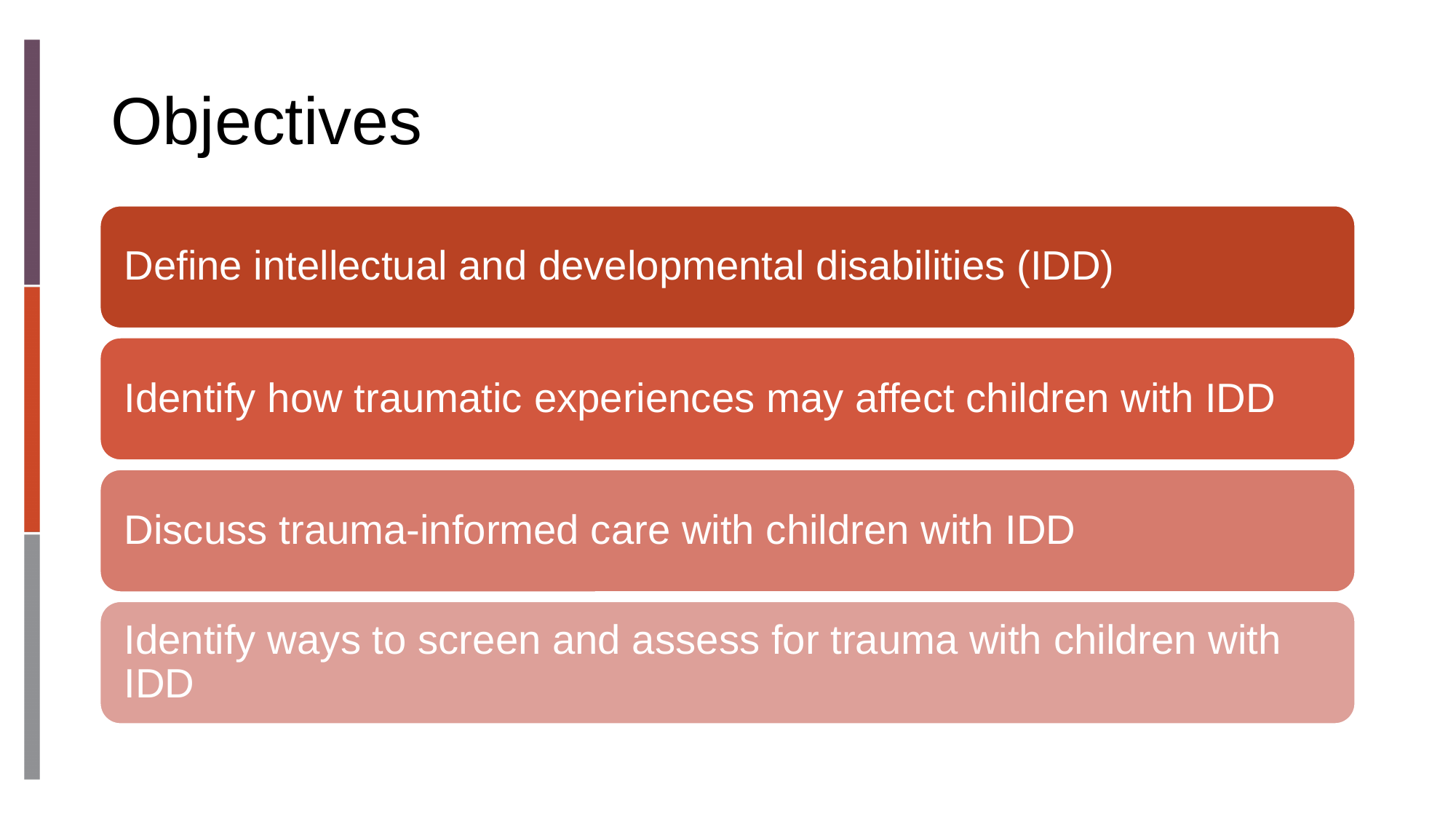

# Objectives
Define intellectual and developmental disabilities (IDD)
Identify how traumatic experiences may affect children with IDD
Discuss trauma-informed care with children with IDD
Identify ways to screen and assess for trauma with children with IDD